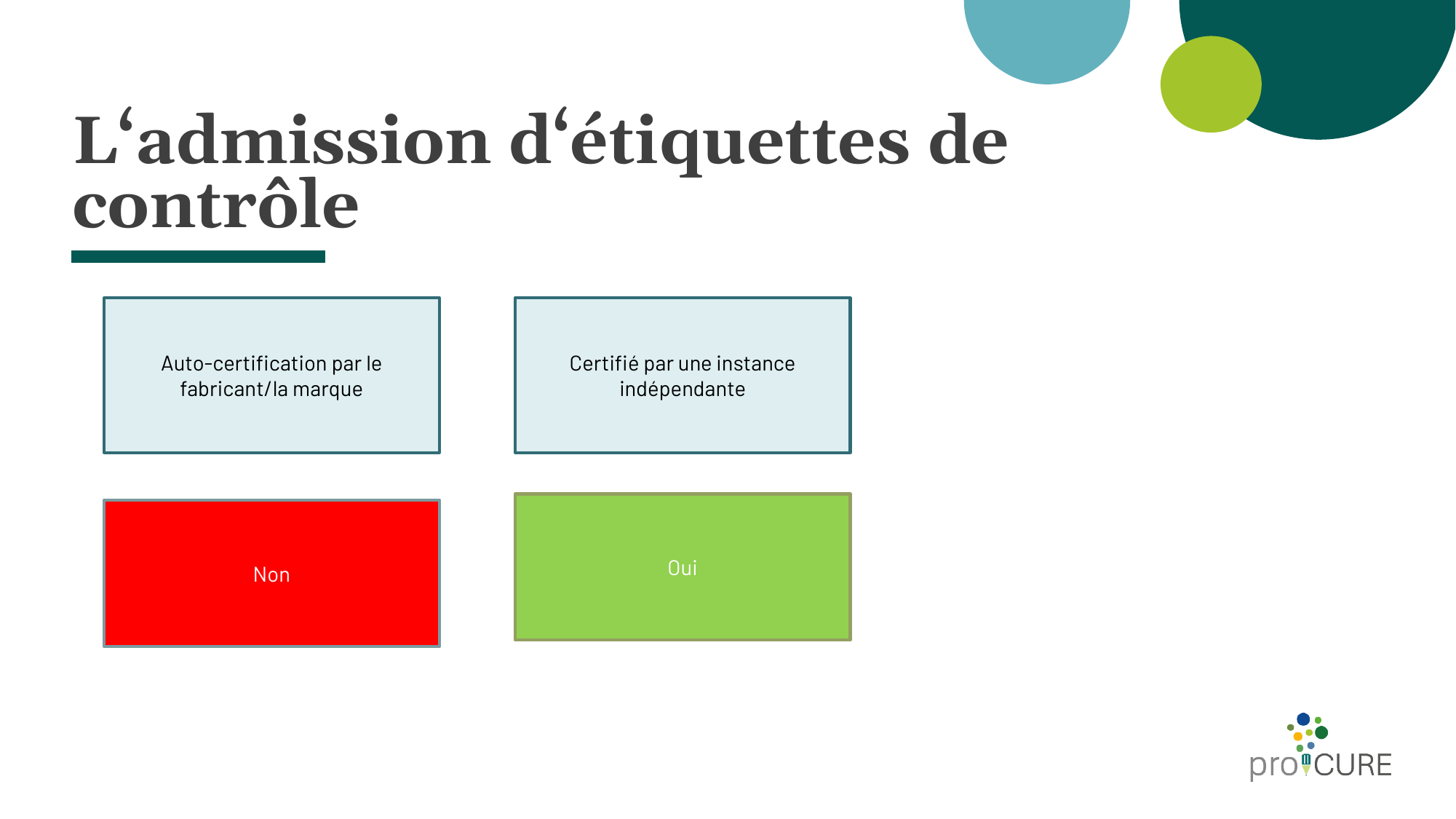

# L‘admission d‘étiquettes de contrôle
Auto-certification par le fabricant/la marque
Certifié par une instance indépendante
Oui
Non